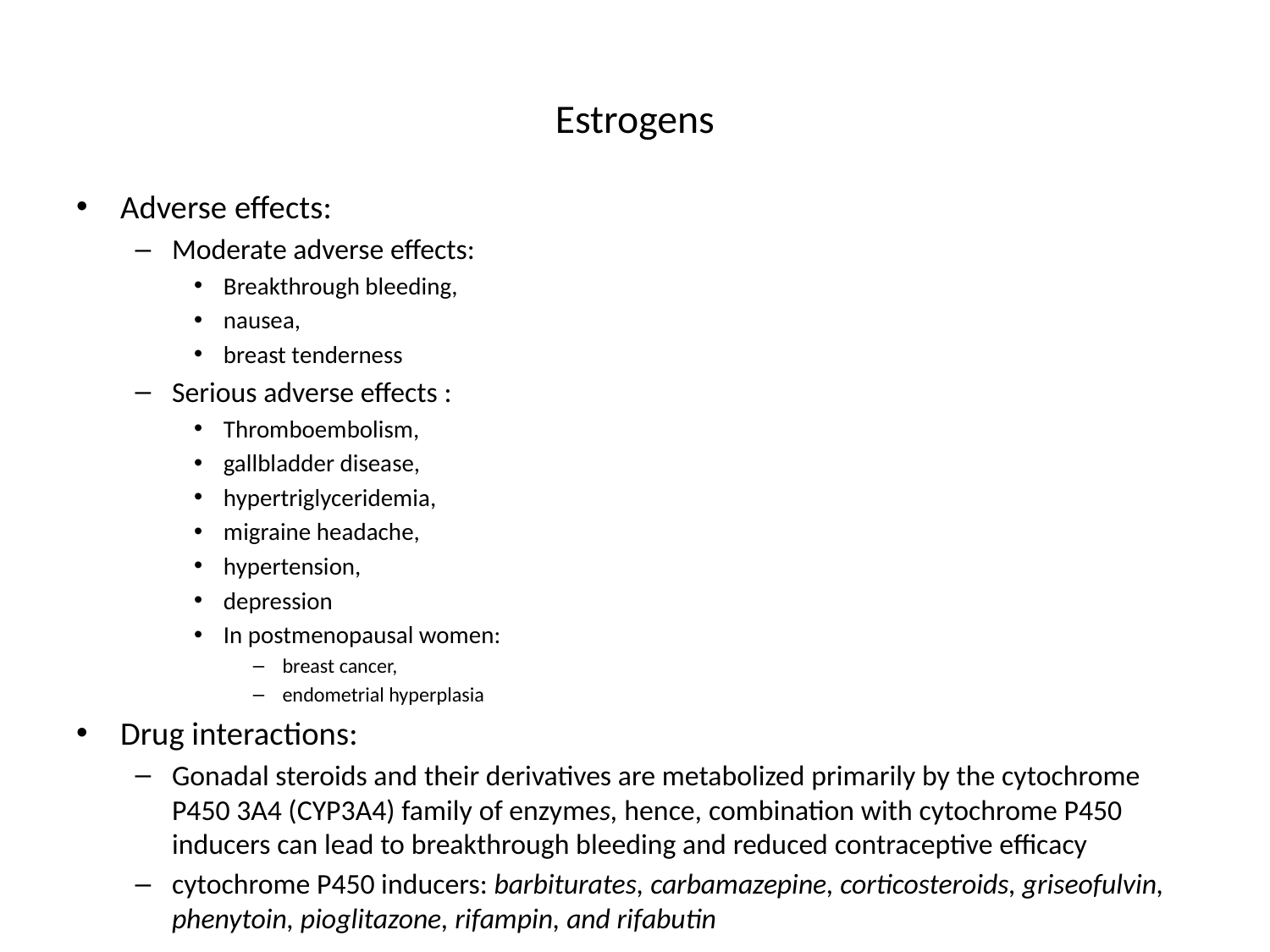

# Estrogens
Adverse effects:
Moderate adverse effects:
Breakthrough bleeding,
nausea,
breast tenderness
Serious adverse effects :
Thromboembolism,
gallbladder disease,
hypertriglyceridemia,
migraine headache,
hypertension,
depression
In postmenopausal women:
breast cancer,
endometrial hyperplasia
Drug interactions:
Gonadal steroids and their derivatives are metabolized primarily by the cytochrome P450 3A4 (CYP3A4) family of enzymes, hence, combination with cytochrome P450 inducers can lead to breakthrough bleeding and reduced contraceptive efficacy
cytochrome P450 inducers: barbiturates, carbamazepine, corticosteroids, griseofulvin, phenytoin, pioglitazone, rifampin, and rifabutin